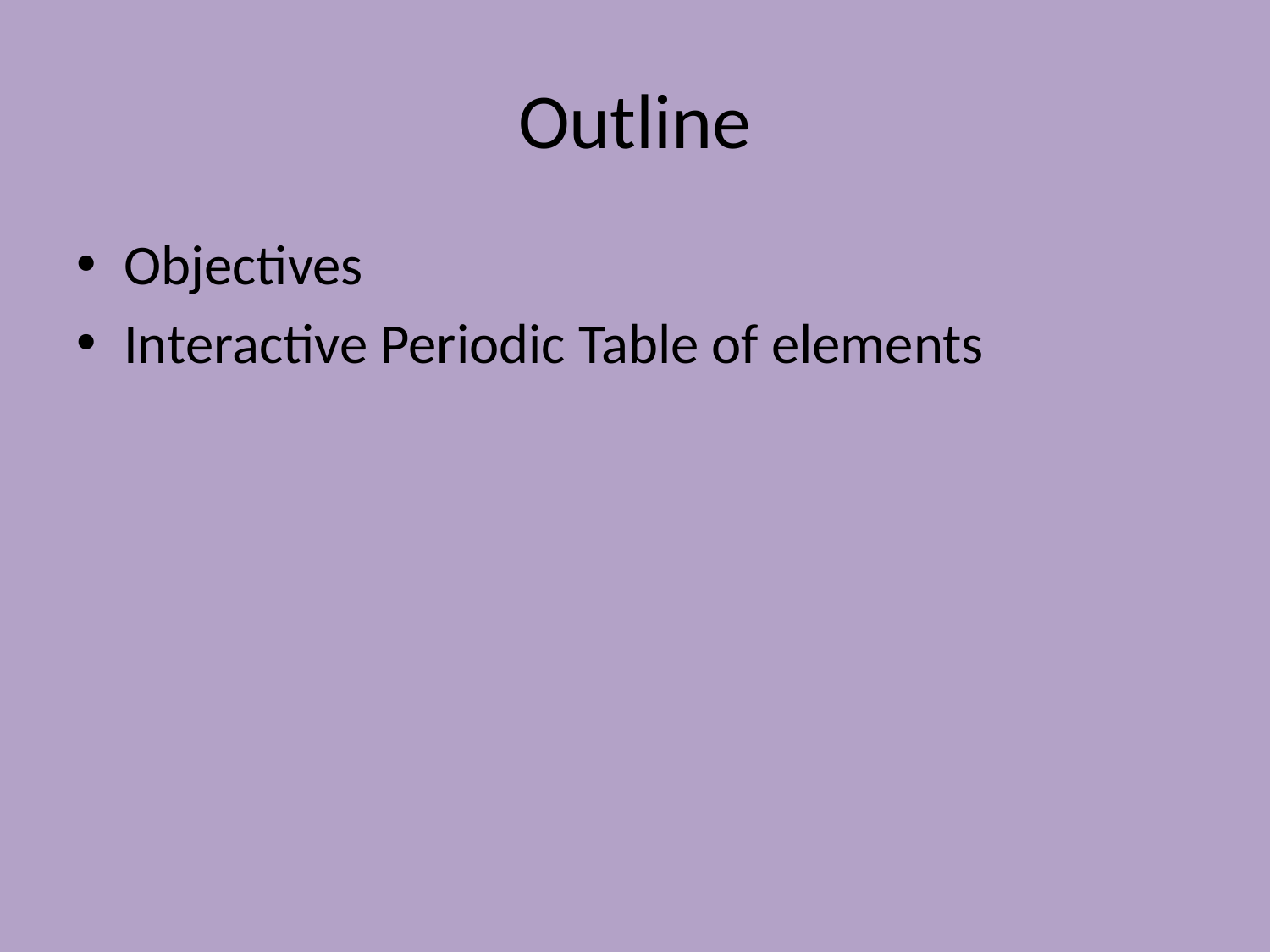

# Outline
Objectives
Interactive Periodic Table of elements